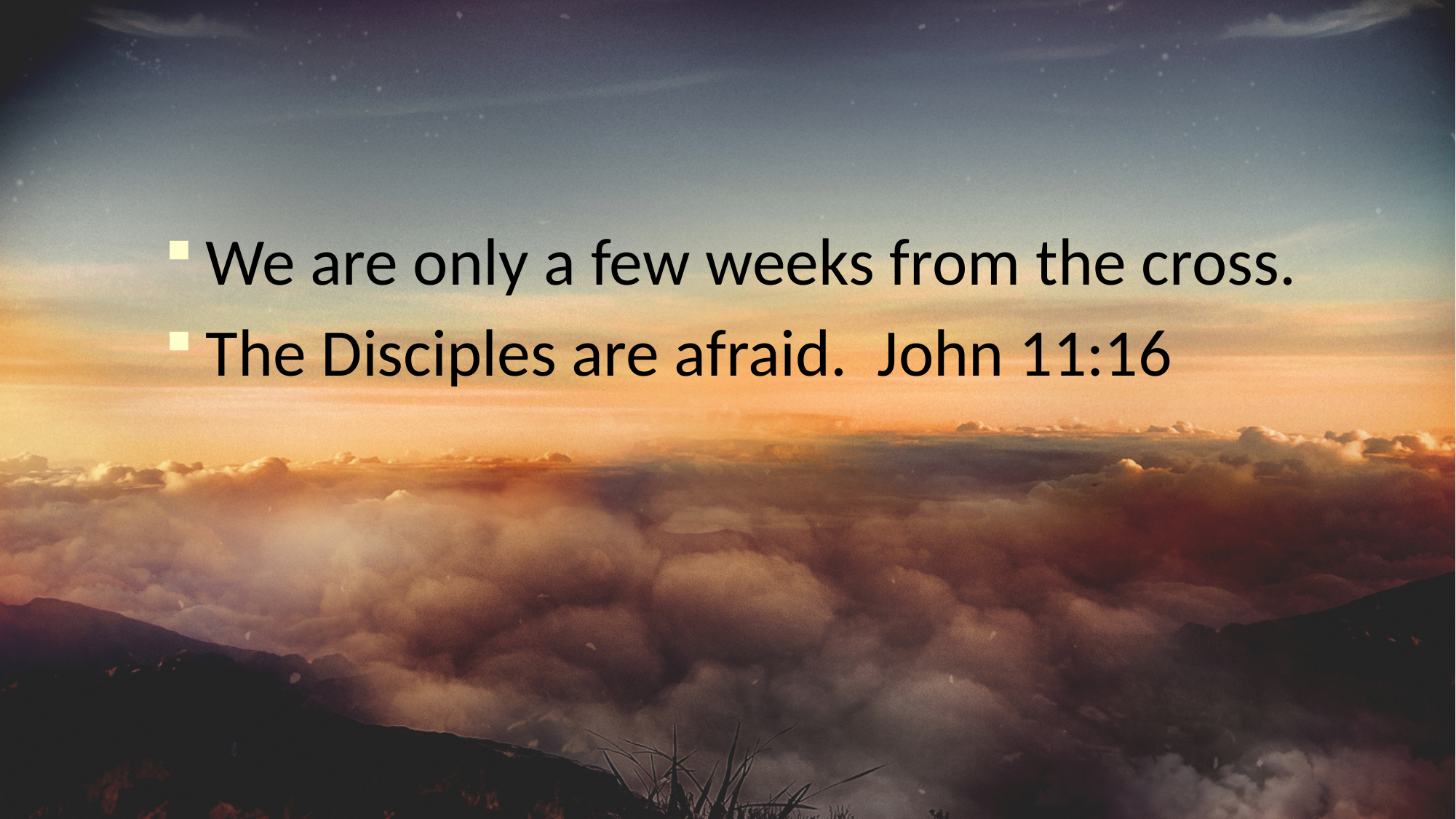

#
We are only a few weeks from the cross.
The Disciples are afraid.  John 11:16